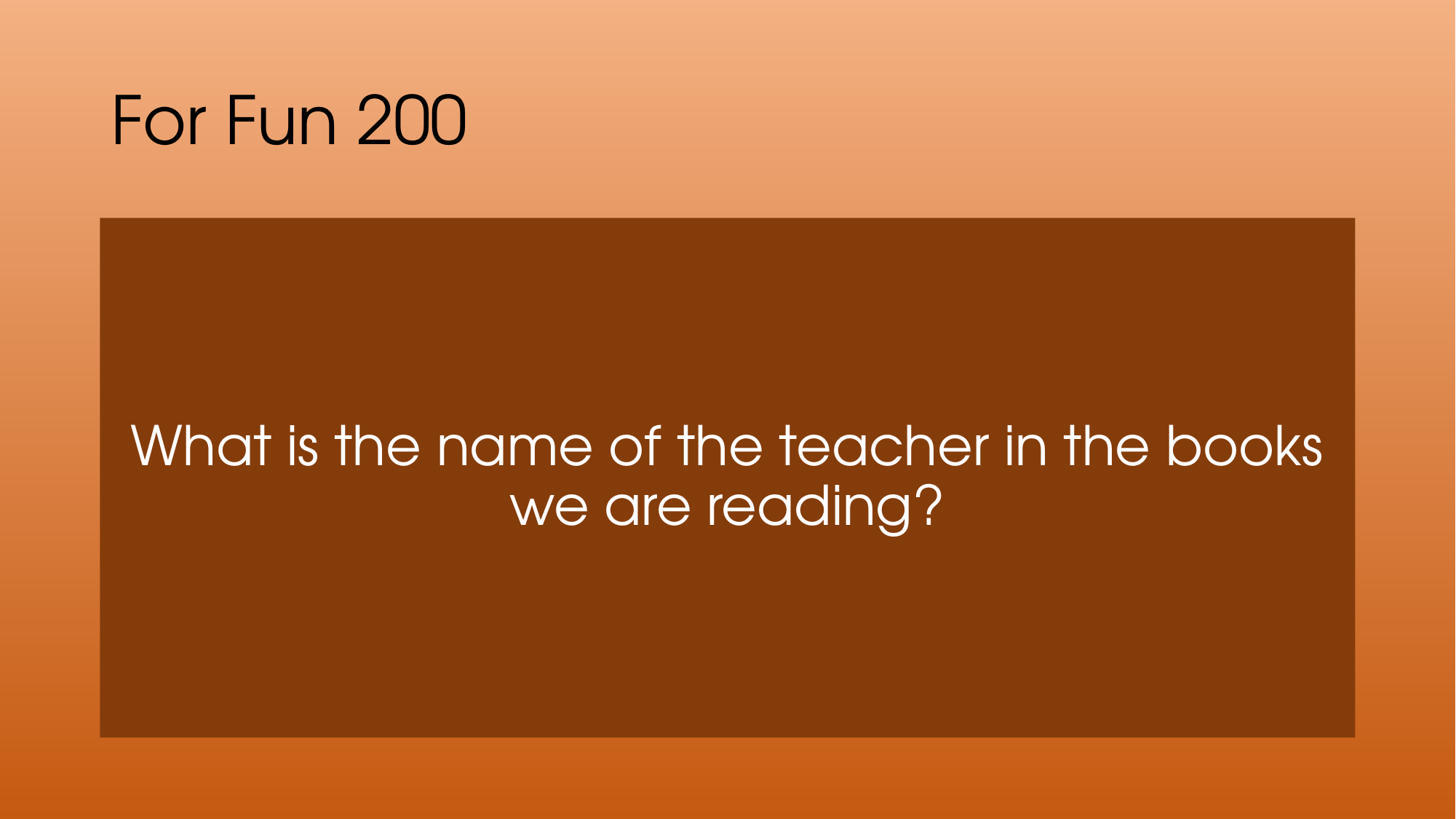

# For Fun 200
What is the name of the teacher in the books we are reading?